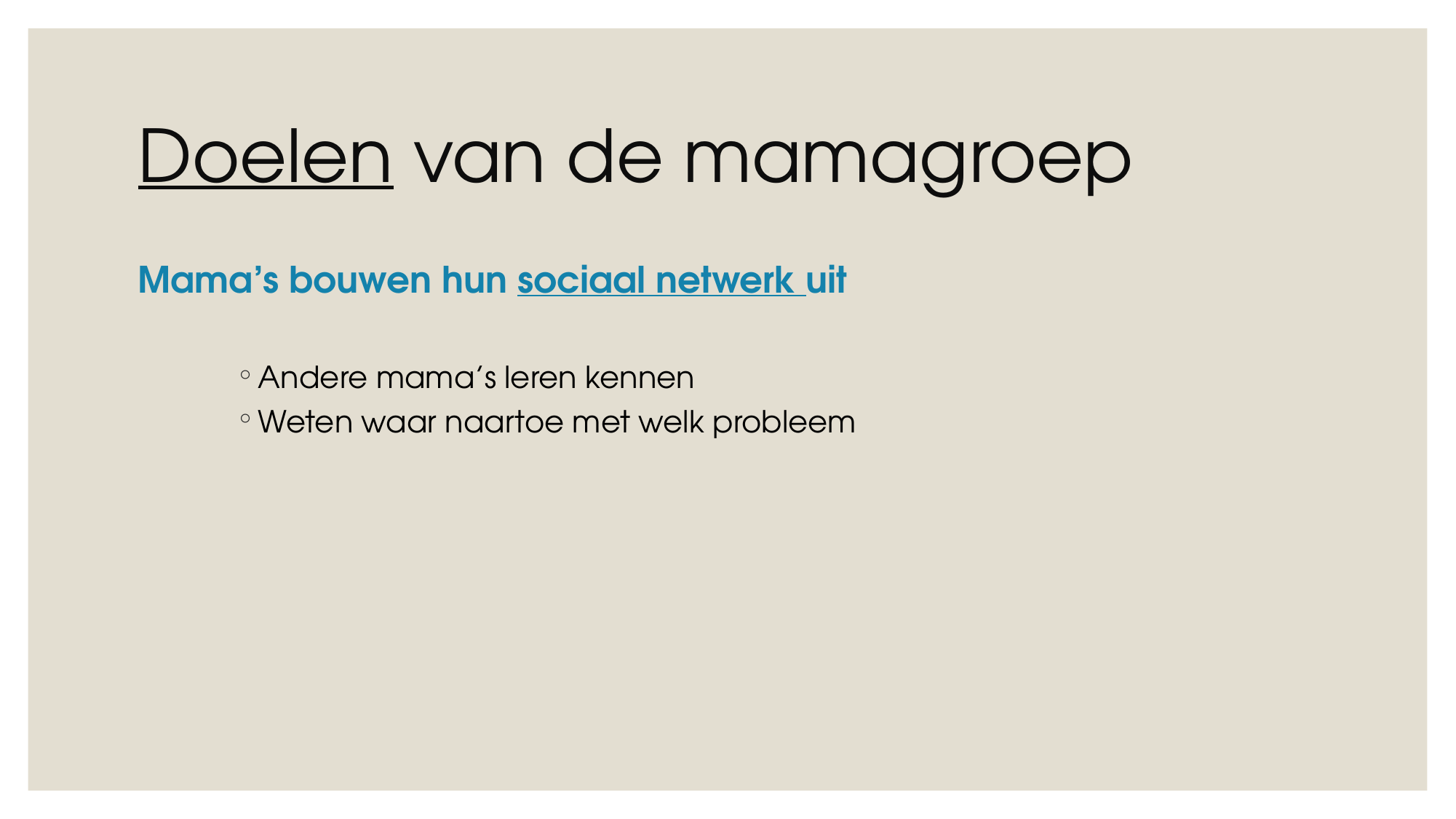

# Doelen van de mamagroep
Mama’s bouwen hun sociaal netwerk uit

Andere mama’s leren kennen
Weten waar naartoe met welk probleem